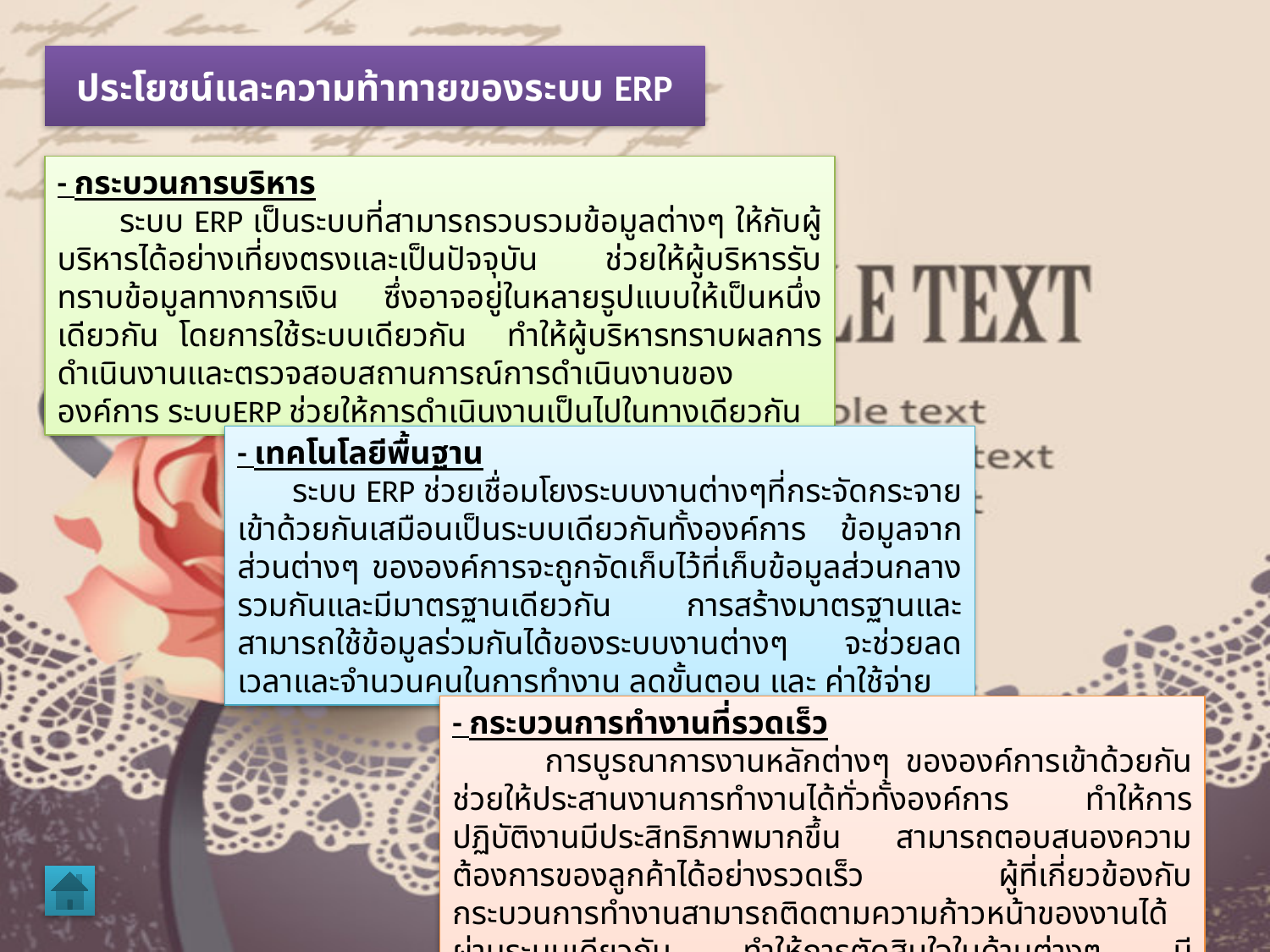

# ประโยชน์และความท้าทายของระบบ ERP
- กระบวนการบริหาร
      ระบบ ERP เป็นระบบที่สามารถรวบรวมข้อมูลต่างๆ ให้กับผู้บริหารได้อย่างเที่ยงตรงและเป็นปัจจุบัน ช่วยให้ผู้บริหารรับทราบข้อมูลทางการเงิน ซึ่งอาจอยู่ในหลายรูปแบบให้เป็นหนึ่งเดียวกัน โดยการใช้ระบบเดียวกัน  ทำให้ผู้บริหารทราบผลการดำเนินงานและตรวจสอบสถานการณ์การดำเนินงานขององค์การ ระบบERP ช่วยให้การดำเนินงานเป็นไปในทางเดียวกัน
- เทคโนโลยีพื้นฐาน
      ระบบ ERP ช่วยเชื่อมโยงระบบงานต่างๆที่กระจัดกระจายเข้าด้วยกันเสมือนเป็นระบบเดียวกันทั้งองค์การ ข้อมูลจากส่วนต่างๆ ขององค์การจะถูกจัดเก็บไว้ที่เก็บข้อมูลส่วนกลางรวมกันและมีมาตรฐานเดียวกัน การสร้างมาตรฐานและสามารถใช้ข้อมูลร่วมกันได้ของระบบงานต่างๆ จะช่วยลดเวลาและจำนวนคนในการทำงาน ลดขั้นตอน และ ค่าใช้จ่าย
- กระบวนการทำงานที่รวดเร็ว
      การบูรณาการงานหลักต่างๆ ขององค์การเข้าด้วยกันช่วยให้ประสานงานการทำงานได้ทั่วทั้งองค์การ ทำให้การปฏิบัติงานมีประสิทธิภาพมากขึ้น สามารถตอบสนองความต้องการของลูกค้าได้อย่างรวดเร็ว ผู้ที่เกี่ยวข้องกับกระบวนการทำงานสามารถติดตามความก้าวหน้าของงานได้ผ่านระบบเดียวกัน ทำให้การตัดสินใจในด้านต่างๆ มีประสิทธิภาพมากขึ้น